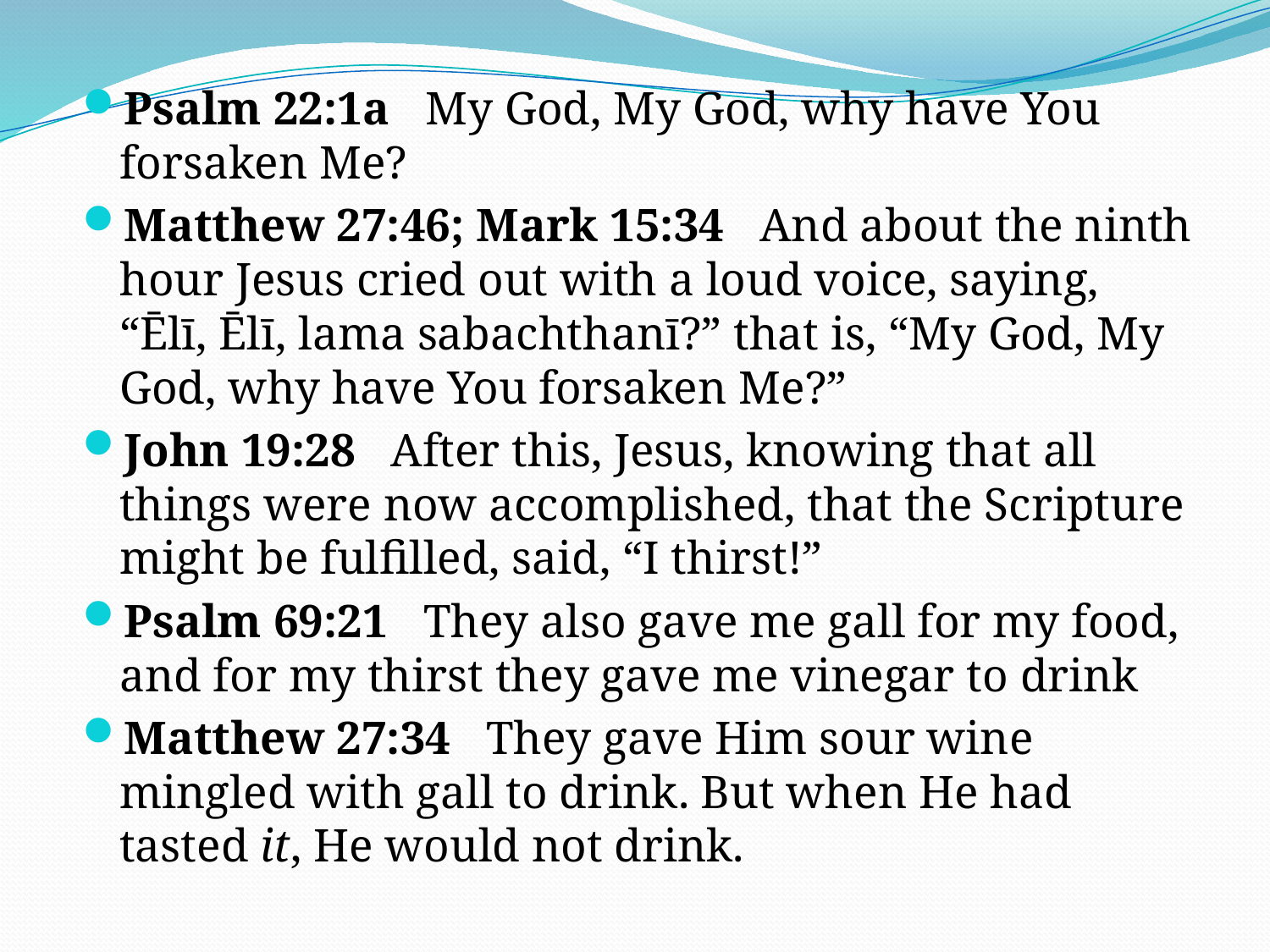

Psalm 22:1a   My God, My God, why have You forsaken Me?
Matthew 27:46; Mark 15:34   And about the ninth hour Jesus cried out with a loud voice, saying, “Ēlī, Ēlī, lama sabachthanī?” that is, “My God, My God, why have You forsaken Me?”
John 19:28   After this, Jesus, knowing that all things were now accomplished, that the Scripture might be fulfilled, said, “I thirst!”
Psalm 69:21   They also gave me gall for my food, and for my thirst they gave me vinegar to drink
Matthew 27:34   They gave Him sour wine mingled with gall to drink. But when He had tasted it, He would not drink.